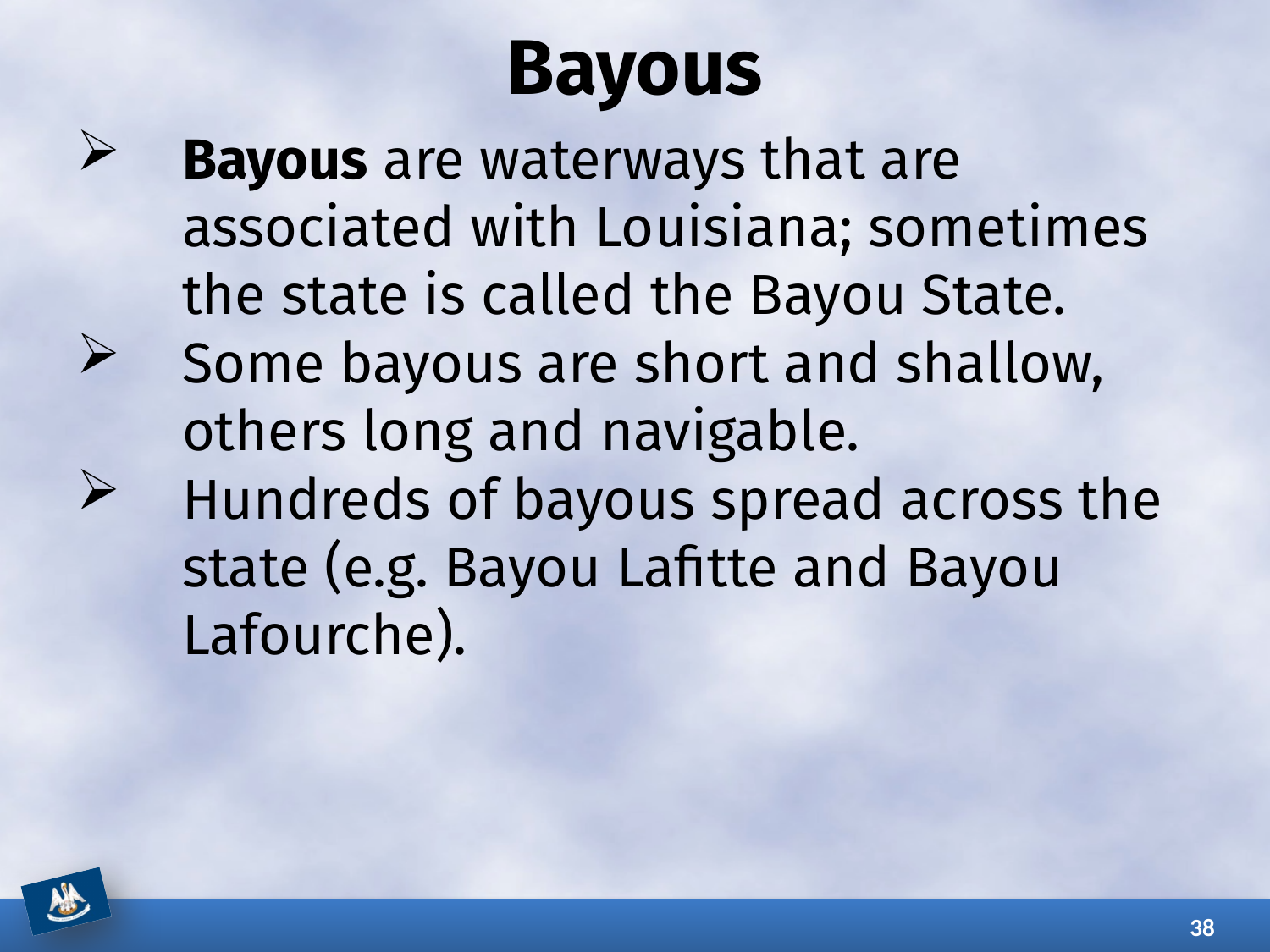

# Bayous
Bayous are waterways that are associated with Louisiana; sometimes the state is called the Bayou State.
Some bayous are short and shallow, others long and navigable.
Hundreds of bayous spread across the state (e.g. Bayou Lafitte and Bayou Lafourche).

38